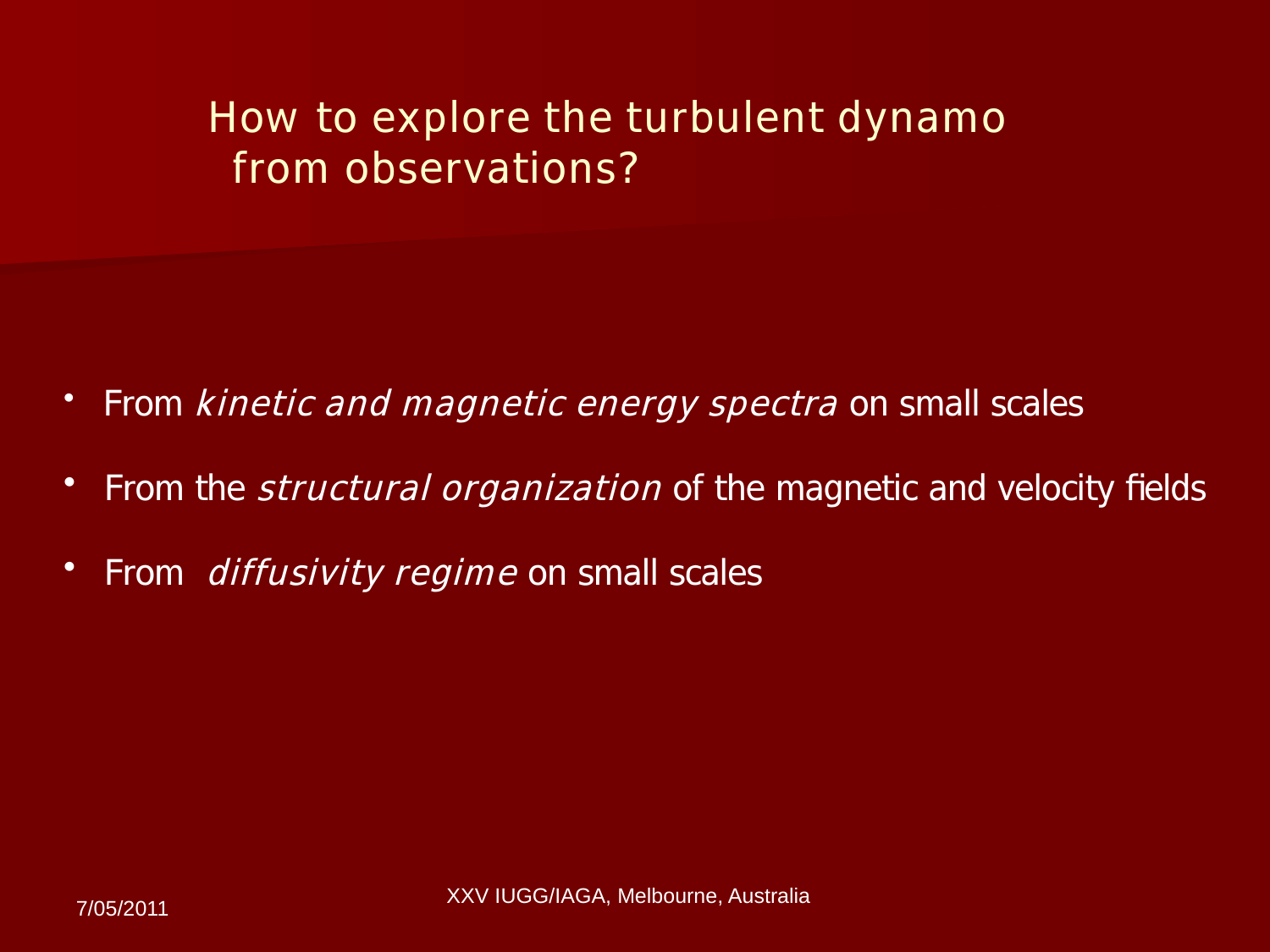

How to explore the turbulent dynamo
  from observations?
 From kinetic and magnetic energy spectra on small scales

 From the structural organization of the magnetic and velocity fields

 From  diffusivity regime on small scales
7/05/2011
XXV IUGG/IAGA, Melbourne, Australia